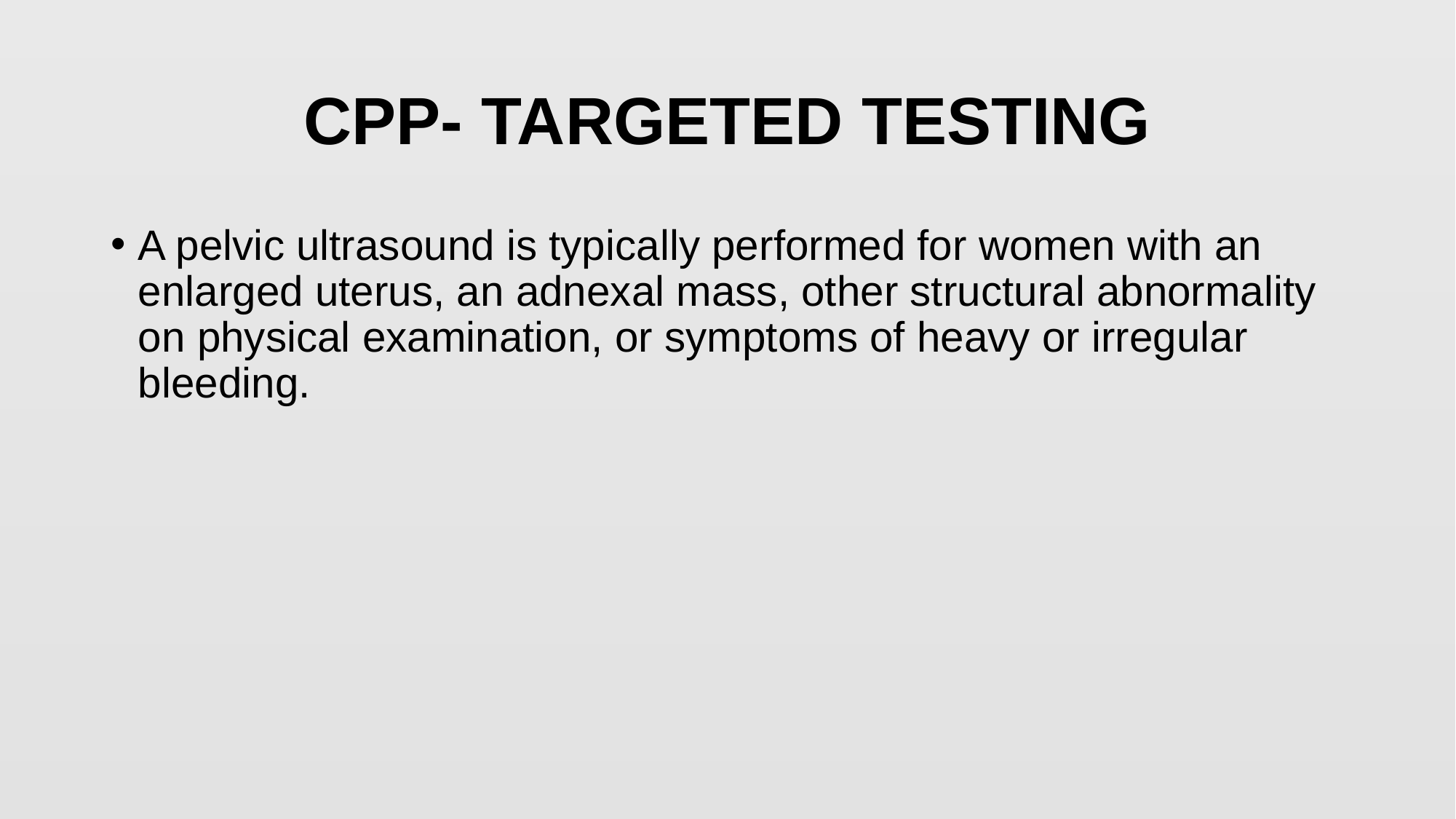

# CPP- TARGETED TESTING
A pelvic ultrasound is typically performed for women with an enlarged uterus, an adnexal mass, other structural abnormality on physical examination, or symptoms of heavy or irregular bleeding.